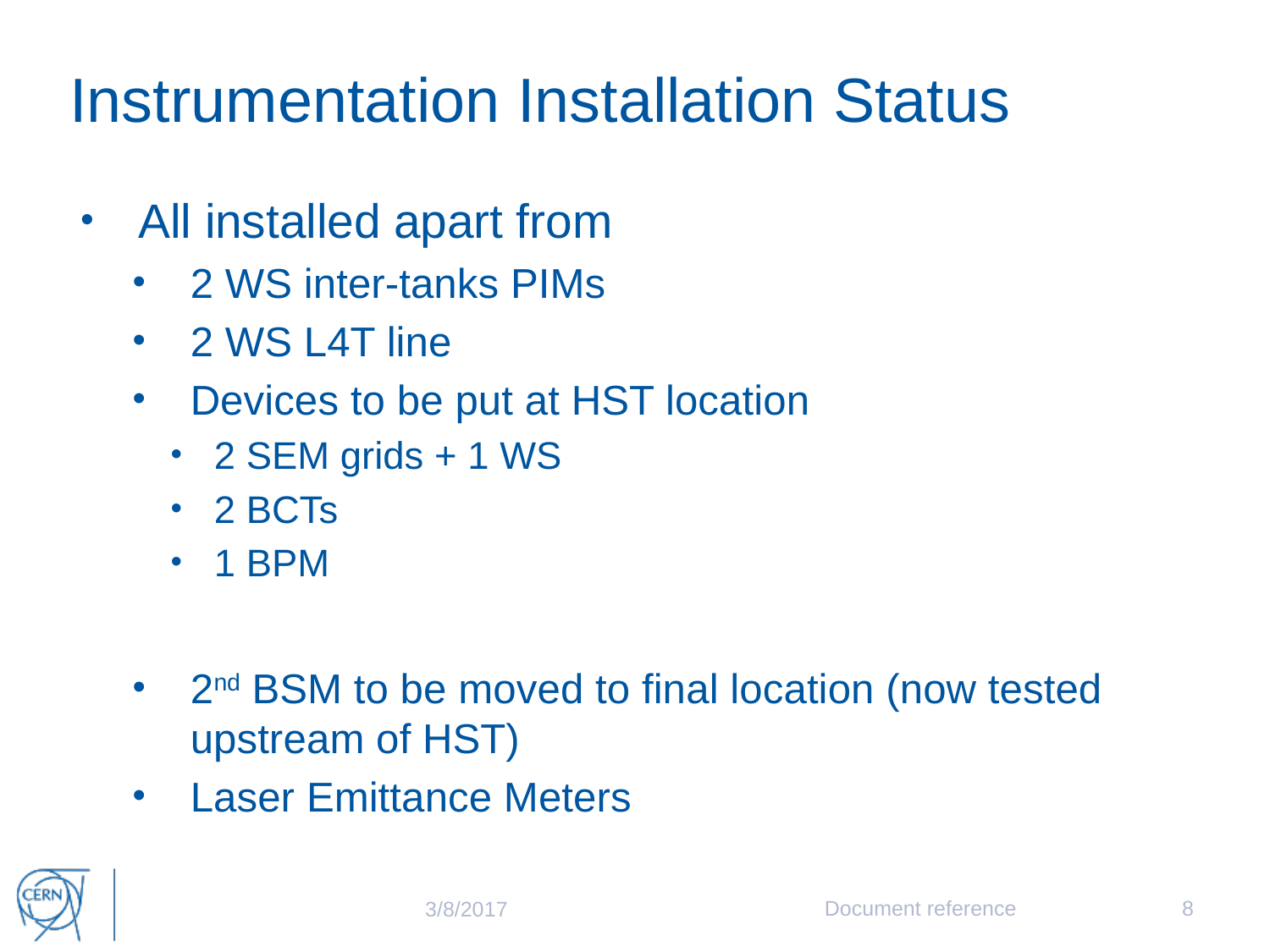

# Instrumentation Installation Status
All installed apart from
2 WS inter-tanks PIMs
2 WS L4T line
Devices to be put at HST location
2 SEM grids + 1 WS
2 BCTs
1 BPM

2nd BSM to be moved to final location (now tested upstream of HST)
Laser Emittance Meters
Document reference
8
3/8/2017